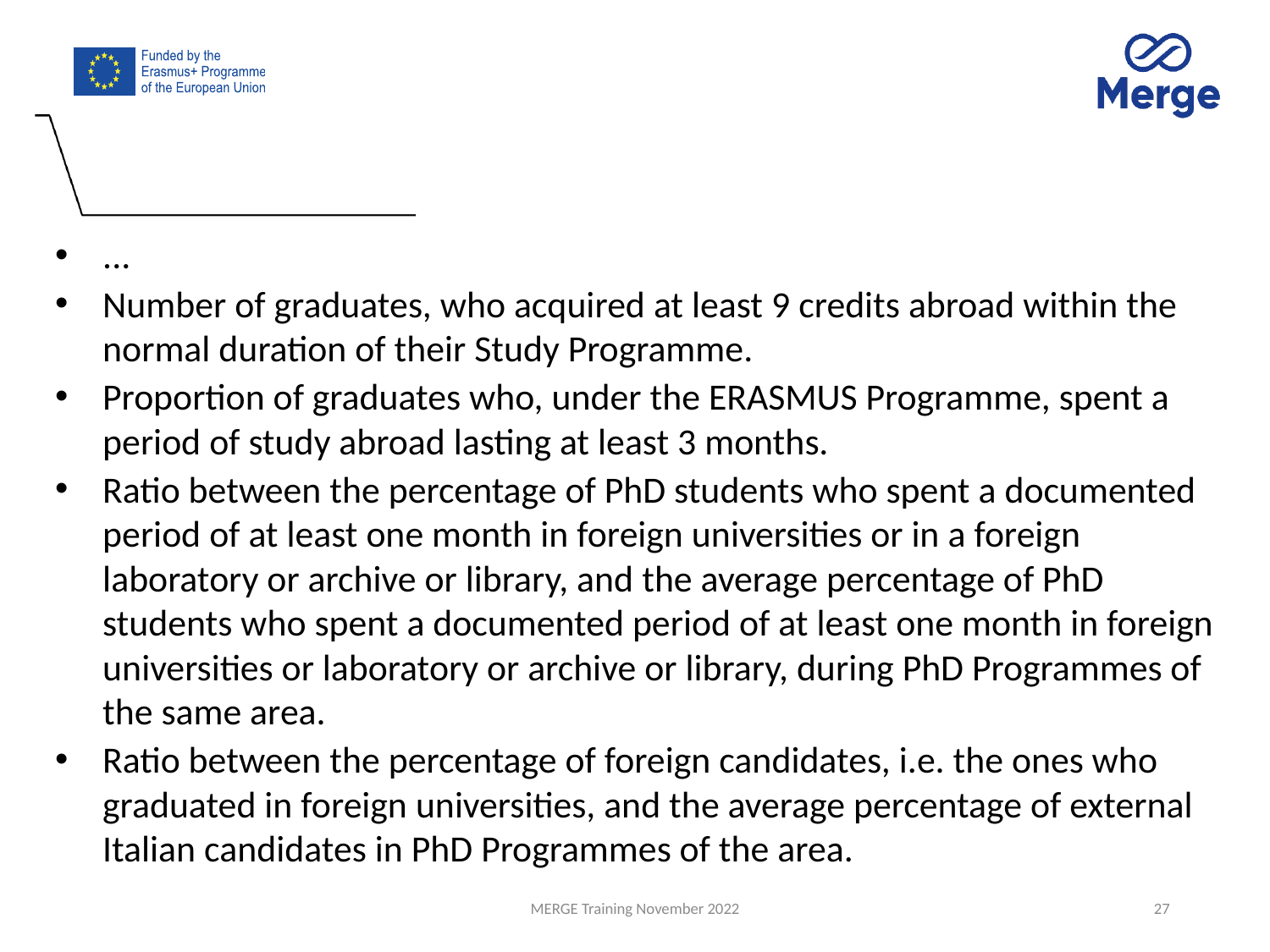

...
Number of graduates, who acquired at least 9 credits abroad within the normal duration of their Study Programme.
Proportion of graduates who, under the ERASMUS Programme, spent a period of study abroad lasting at least 3 months.
Ratio between the percentage of PhD students who spent a documented period of at least one month in foreign universities or in a foreign laboratory or archive or library, and the average percentage of PhD students who spent a documented period of at least one month in foreign universities or laboratory or archive or library, during PhD Programmes of the same area.
Ratio between the percentage of foreign candidates, i.e. the ones who graduated in foreign universities, and the average percentage of external Italian candidates in PhD Programmes of the area.
MERGE Training November 2022
27